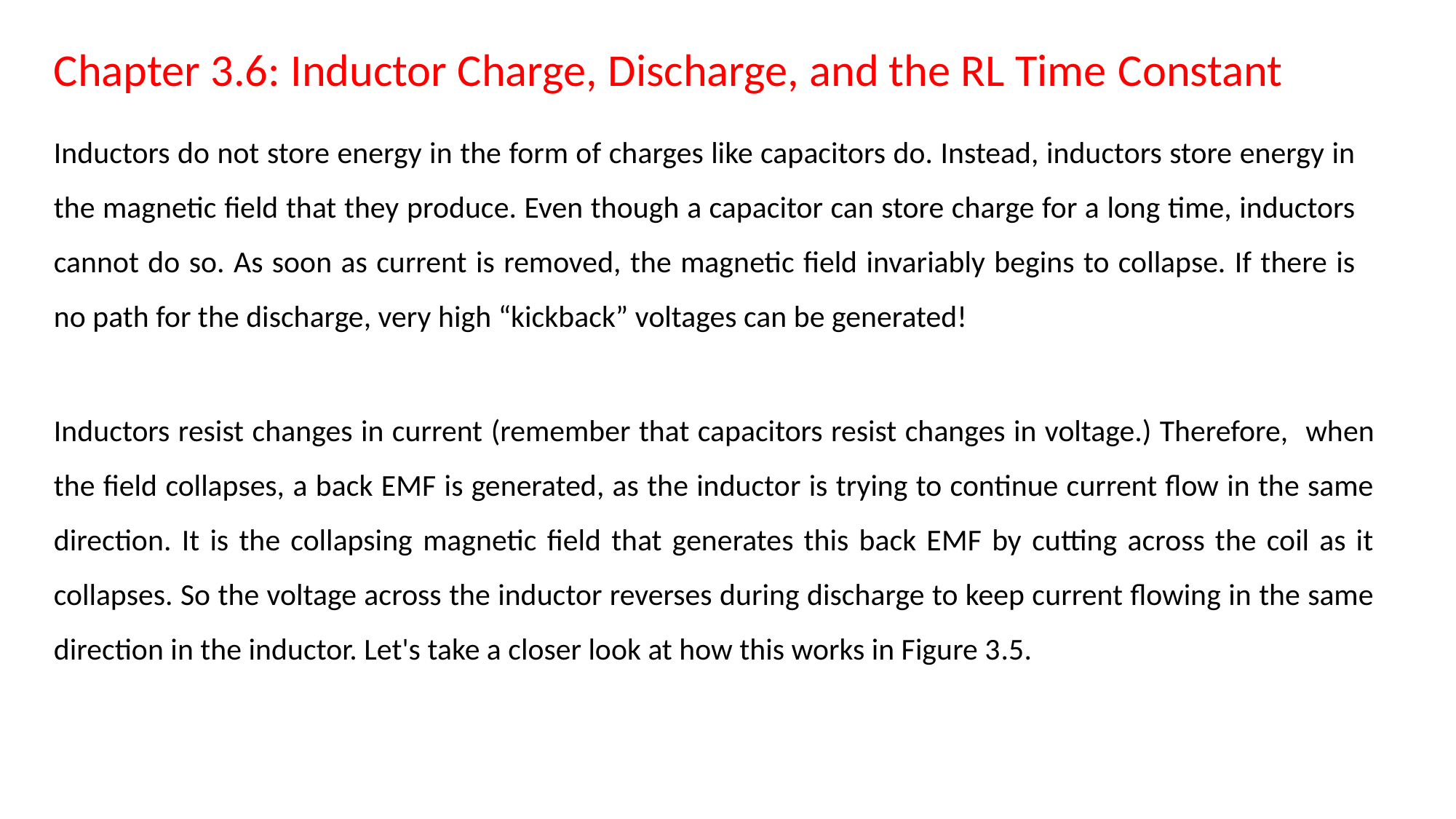

Chapter 3.6: Inductor Charge, Discharge, and the RL Time Constant
Inductors do not store energy in the form of charges like capacitors do. Instead, inductors store energy in the magnetic field that they produce. Even though a capacitor can store charge for a long time, inductors cannot do so. As soon as current is removed, the magnetic field invariably begins to collapse. If there is no path for the discharge, very high “kickback” voltages can be generated!
Inductors resist changes in current (remember that capacitors resist changes in voltage.) Therefore,  when the field collapses, a back EMF is generated, as the inductor is trying to continue current flow in the same direction. It is the collapsing magnetic field that generates this back EMF by cutting across the coil as it collapses. So the voltage across the inductor reverses during discharge to keep current flowing in the same direction in the inductor. Let's take a closer look at how this works in Figure 3.5.